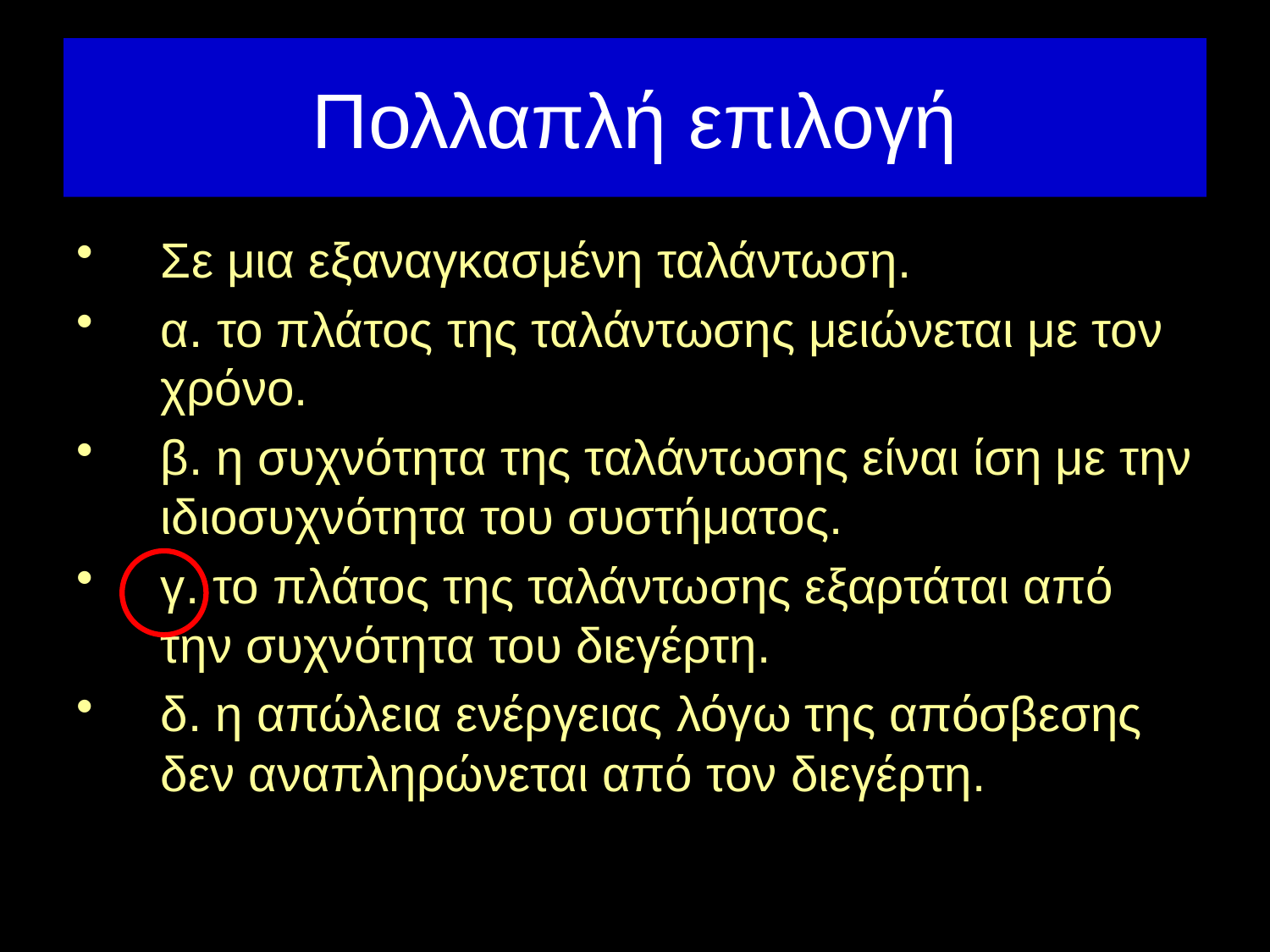

# Πολλαπλή επιλογή
Σε μια εξαναγκασμένη ταλάντωση.
α. το πλάτος της ταλάντωσης μειώνεται με τον χρόνο.
β. η συχνότητα της ταλάντωσης είναι ίση με την ιδιοσυχνότητα του συστήματος.
γ. το πλάτος της ταλάντωσης εξαρτάται από την συχνότητα του διεγέρτη.
δ. η απώλεια ενέργειας λόγω της απόσβεσης δεν αναπληρώνεται από τον διεγέρτη.